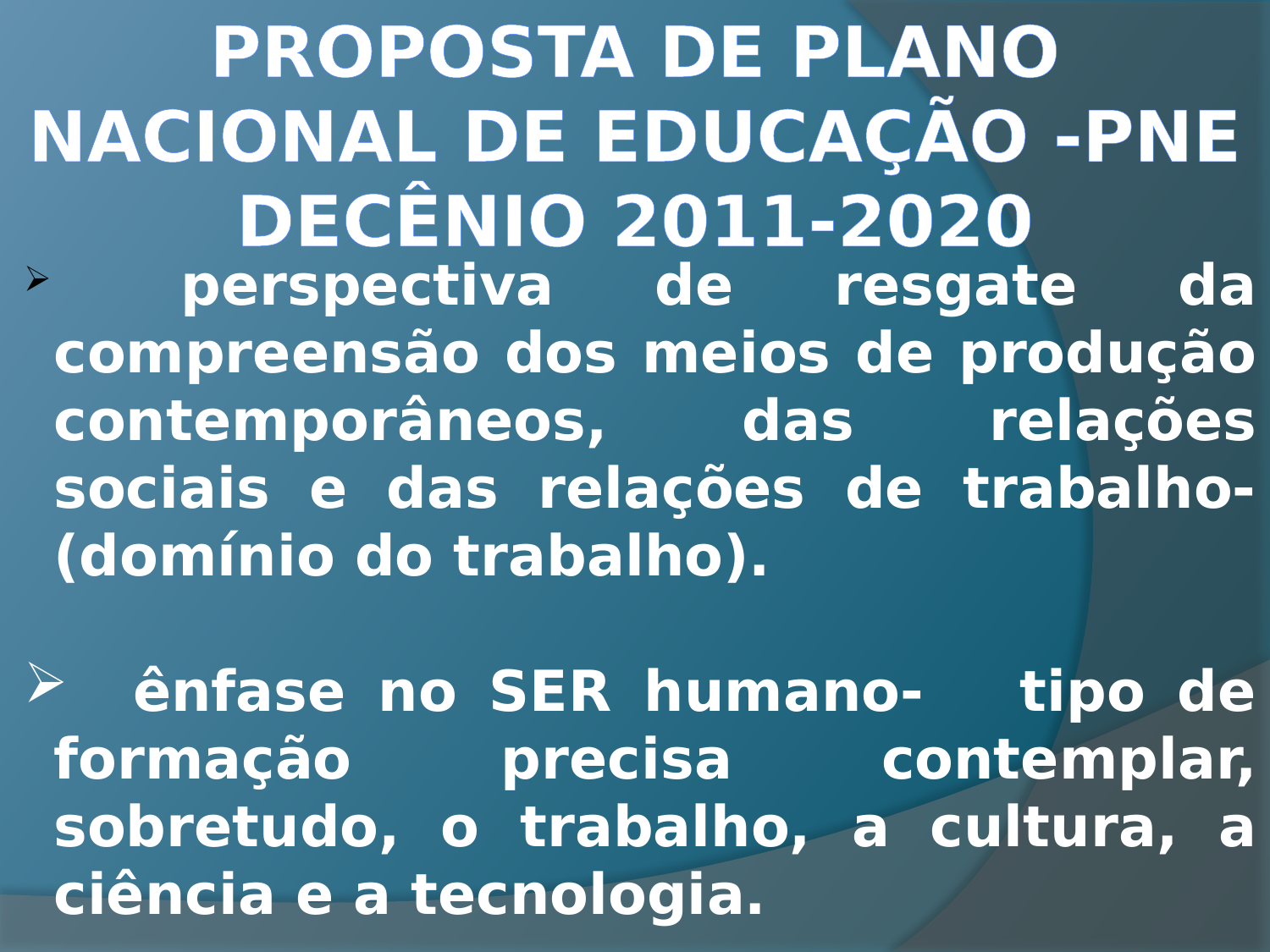

# PROPOSTA DE Plano Nacional de Educação -pne decênio 2011-2020

	perspectiva de resgate da compreensão dos meios de produção contemporâneos, das relações sociais e das relações de trabalho-(domínio do trabalho).

  ênfase no SER humano-   tipo de formação precisa contemplar, sobretudo, o trabalho, a cultura, a ciência e a tecnologia.